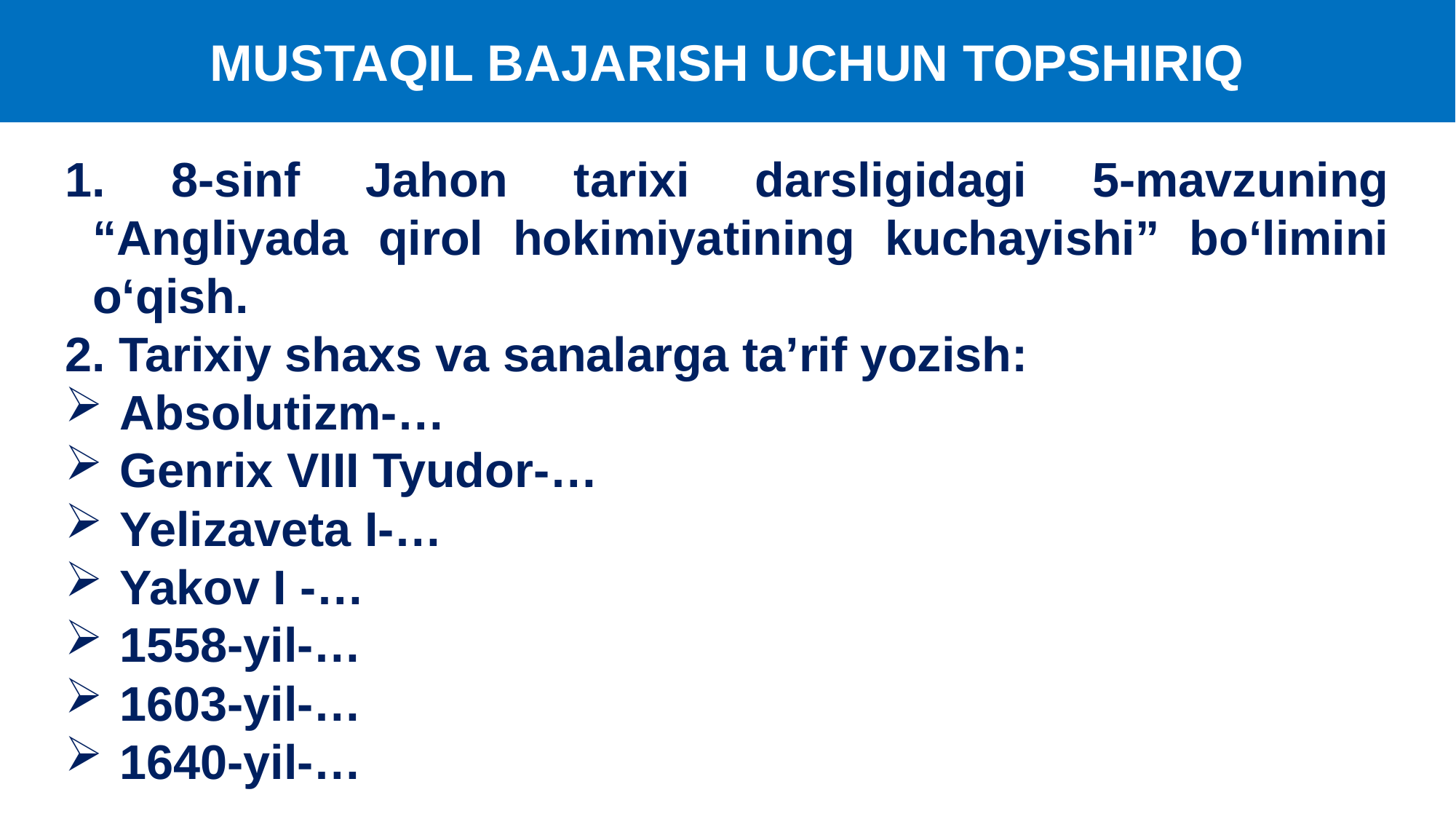

MUSTAQIL BAJARISH UCHUN TOPSHIRIQ
 8-sinf Jahon tarixi darsligidagi 5-mavzuning “Angliyada qirol hokimiyatining kuchayishi” bo‘limini o‘qish.
 Tarixiy shaxs va sanalarga ta’rif yozish:
Absolutizm-…
Genrix VIII Tyudor-…
Yelizaveta I-…
Yakov I -…
1558-yil-…
1603-yil-…
1640-yil-…